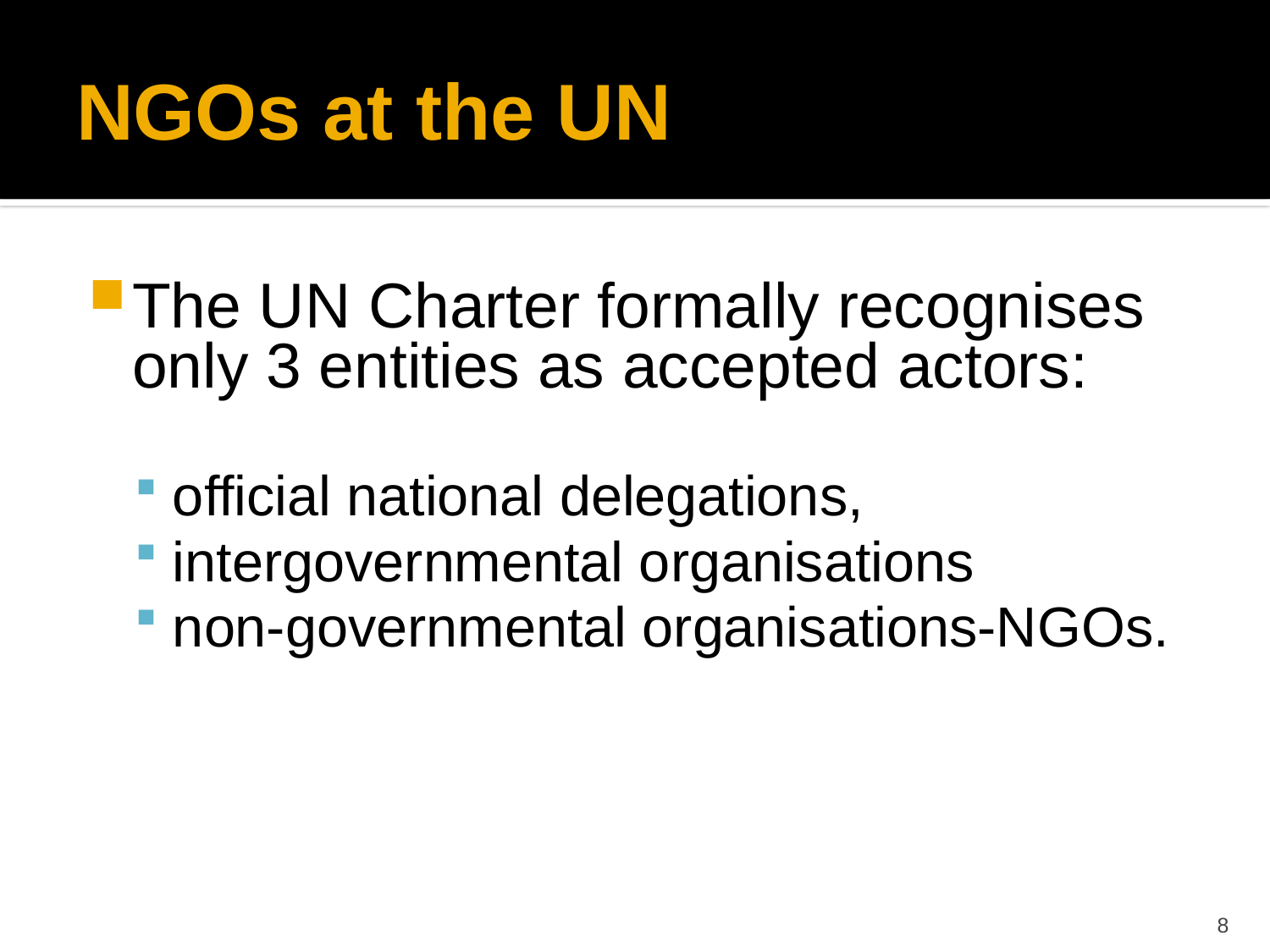

# NGOs at the UN
The UN Charter formally recognises only 3 entities as accepted actors:

official national delegations,
intergovernmental organisations
non-governmental organisations-NGOs.
8